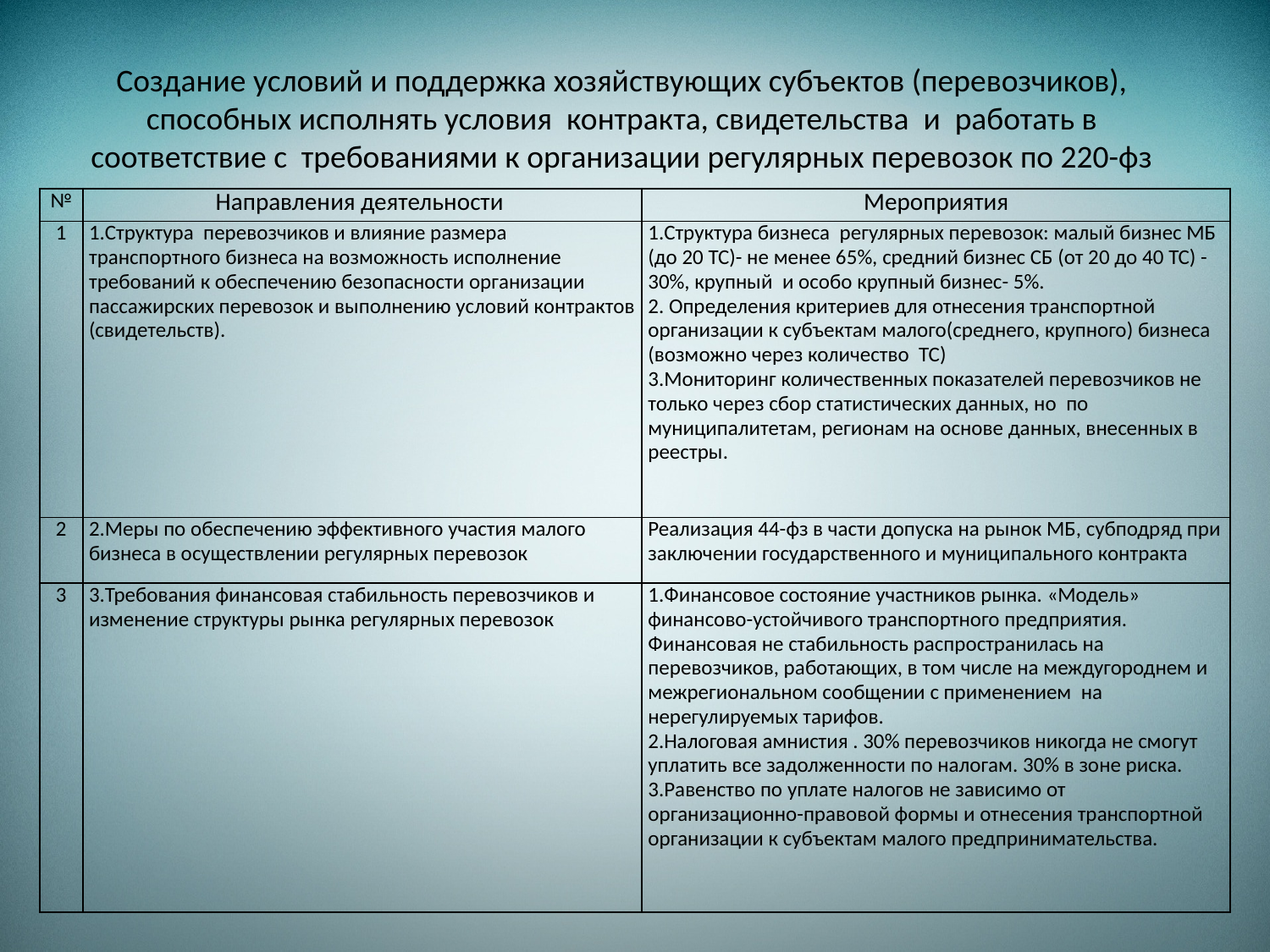

# Создание условий и поддержка хозяйствующих субъектов (перевозчиков), способных исполнять условия  контракта, свидетельства  и  работать в соответствие с  требованиями к организации регулярных перевозок по 220-фз
| № | Направления деятельности | Мероприятия |
| --- | --- | --- |
| 1 | 1.Структура перевозчиков и влияние размера транспортного бизнеса на возможность исполнение требований к обеспечению безопасности организации пассажирских перевозок и выполнению условий контрактов (свидетельств). | 1.Структура бизнеса регулярных перевозок: малый бизнес МБ (до 20 ТС)- не менее 65%, средний бизнес СБ (от 20 до 40 ТС) -30%, крупный и особо крупный бизнес- 5%. 2. Определения критериев для отнесения транспортной организации к субъектам малого(среднего, крупного) бизнеса (возможно через количество ТС) 3.Мониторинг количественных показателей перевозчиков не только через сбор статистических данных, но по муниципалитетам, регионам на основе данных, внесенных в реестры. |
| 2 | 2.Меры по обеспечению эффективного участия малого бизнеса в осуществлении регулярных перевозок | Реализация 44-фз в части допуска на рынок МБ, субподряд при заключении государственного и муниципального контракта |
| 3 | 3.Требования финансовая стабильность перевозчиков и изменение структуры рынка регулярных перевозок | 1.Финансовое состояние участников рынка. «Модель» финансово-устойчивого транспортного предприятия. Финансовая не стабильность распространилась на перевозчиков, работающих, в том числе на междугороднем и межрегиональном сообщении с применением на нерегулируемых тарифов. 2.Налоговая амнистия . 30% перевозчиков никогда не смогут уплатить все задолженности по налогам. 30% в зоне риска. 3.Равенство по уплате налогов не зависимо от организационно-правовой формы и отнесения транспортной организации к субъектам малого предпринимательства. |